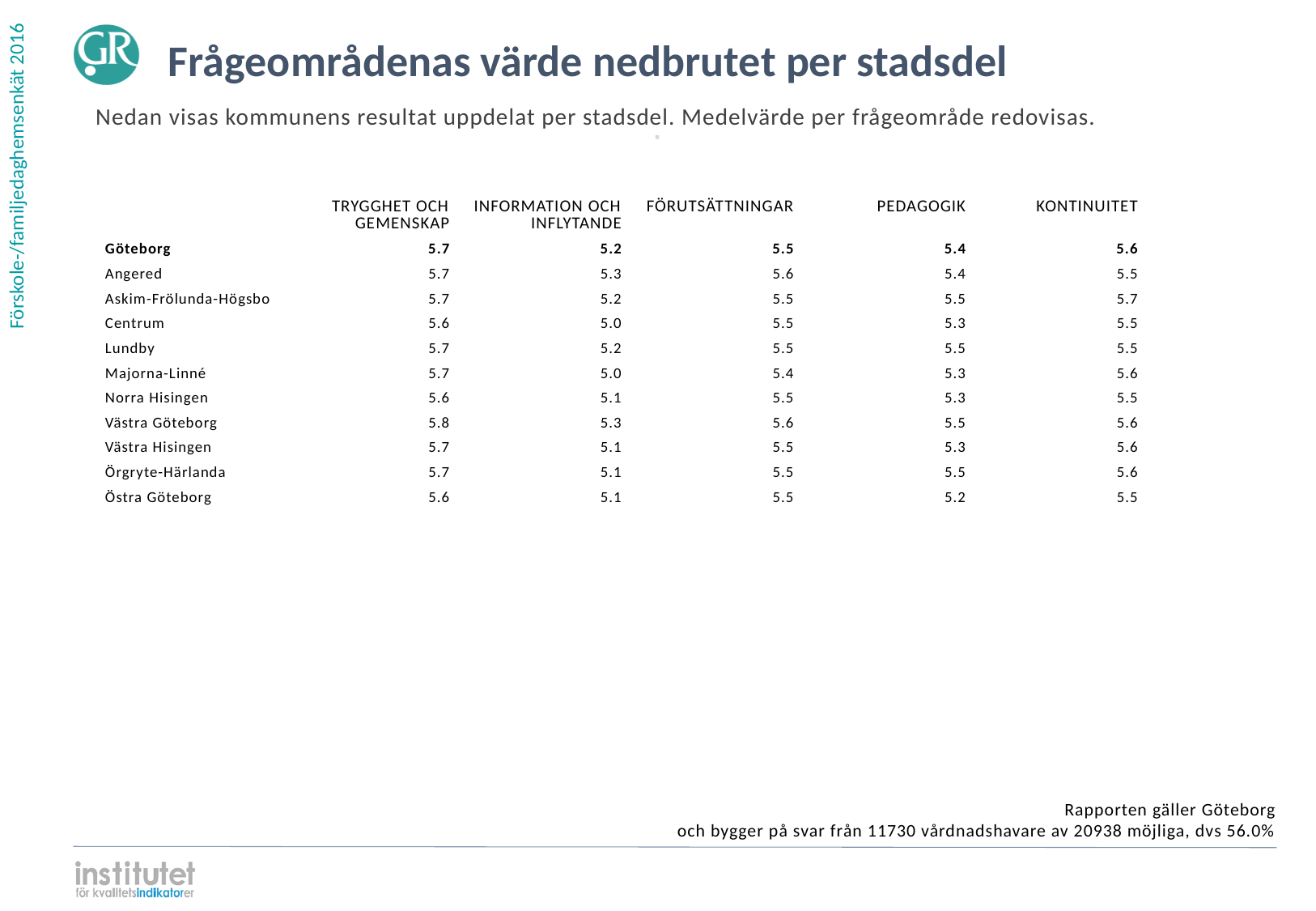

Frågeområdenas värde nedbrutet per stadsdel
Nedan visas kommunens resultat uppdelat per stadsdel. Medelvärde per frågeområde redovisas.
⋅
|  | TRYGGHET OCH GEMENSKAP | INFORMATION OCH INFLYTANDE | FÖRUTSÄTTNINGAR | PEDAGOGIK | KONTINUITET |  |
| --- | --- | --- | --- | --- | --- | --- |
| Göteborg | 5.7 | 5.2 | 5.5 | 5.4 | 5.6 |  |
| Angered | 5.7 | 5.3 | 5.6 | 5.4 | 5.5 |  |
| Askim-Frölunda-Högsbo | 5.7 | 5.2 | 5.5 | 5.5 | 5.7 |  |
| Centrum | 5.6 | 5.0 | 5.5 | 5.3 | 5.5 |  |
| Lundby | 5.7 | 5.2 | 5.5 | 5.5 | 5.5 |  |
| Majorna-Linné | 5.7 | 5.0 | 5.4 | 5.3 | 5.6 |  |
| Norra Hisingen | 5.6 | 5.1 | 5.5 | 5.3 | 5.5 |  |
| Västra Göteborg | 5.8 | 5.3 | 5.6 | 5.5 | 5.6 |  |
| Västra Hisingen | 5.7 | 5.1 | 5.5 | 5.3 | 5.6 |  |
| Örgryte-Härlanda | 5.7 | 5.1 | 5.5 | 5.5 | 5.6 |  |
| Östra Göteborg | 5.6 | 5.1 | 5.5 | 5.2 | 5.5 |  |
Rapporten gäller Göteborg
och bygger på svar från 11730 vårdnadshavare av 20938 möjliga, dvs 56.0%